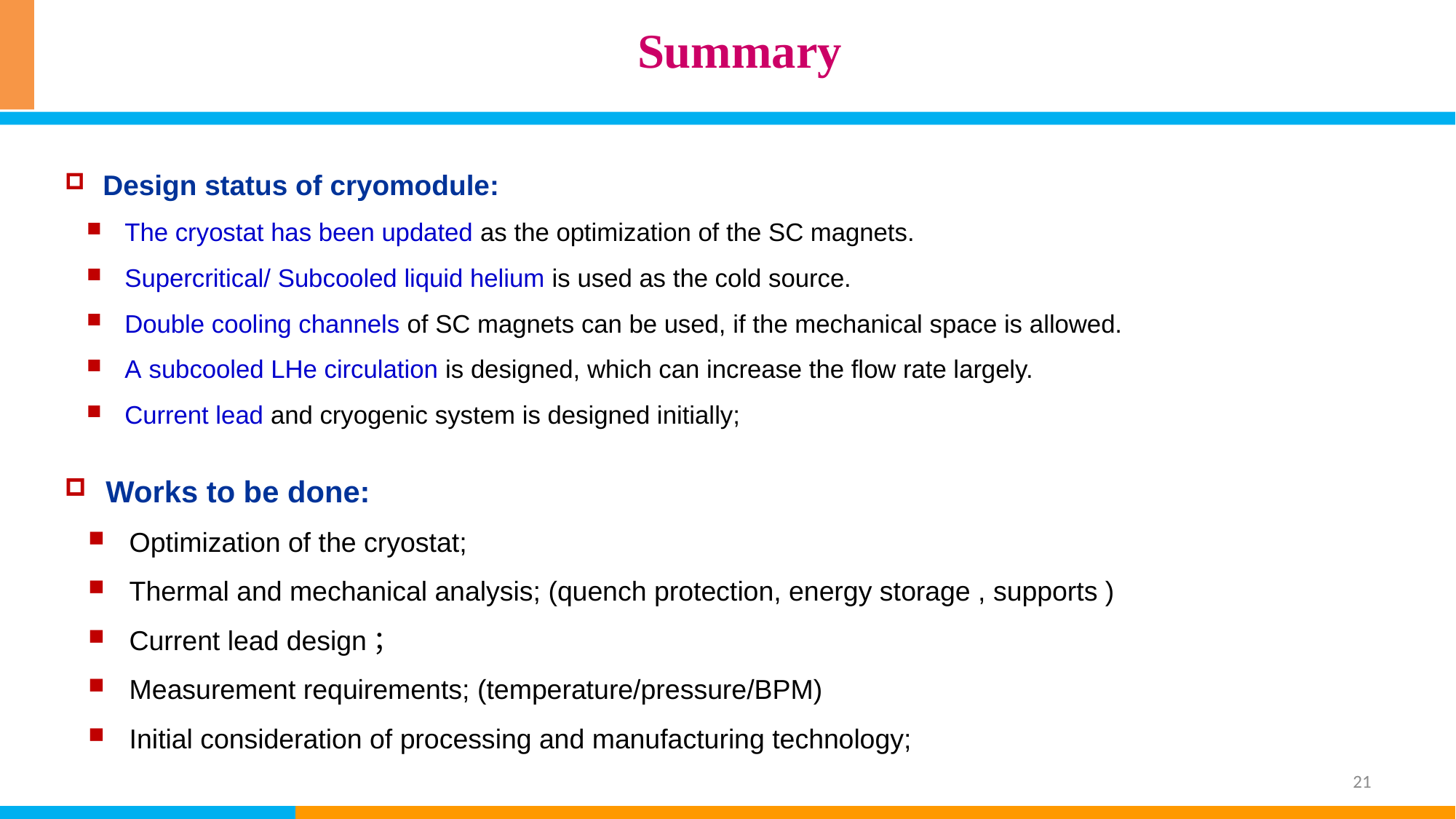

# Summary
Design status of cryomodule:
The cryostat has been updated as the optimization of the SC magnets.
Supercritical/ Subcooled liquid helium is used as the cold source.
Double cooling channels of SC magnets can be used, if the mechanical space is allowed.
A subcooled LHe circulation is designed, which can increase the flow rate largely.
Current lead and cryogenic system is designed initially;

Works to be done:
Optimization of the cryostat;
Thermal and mechanical analysis; (quench protection, energy storage , supports )
Current lead design；
Measurement requirements; (temperature/pressure/BPM)
Initial consideration of processing and manufacturing technology;

21